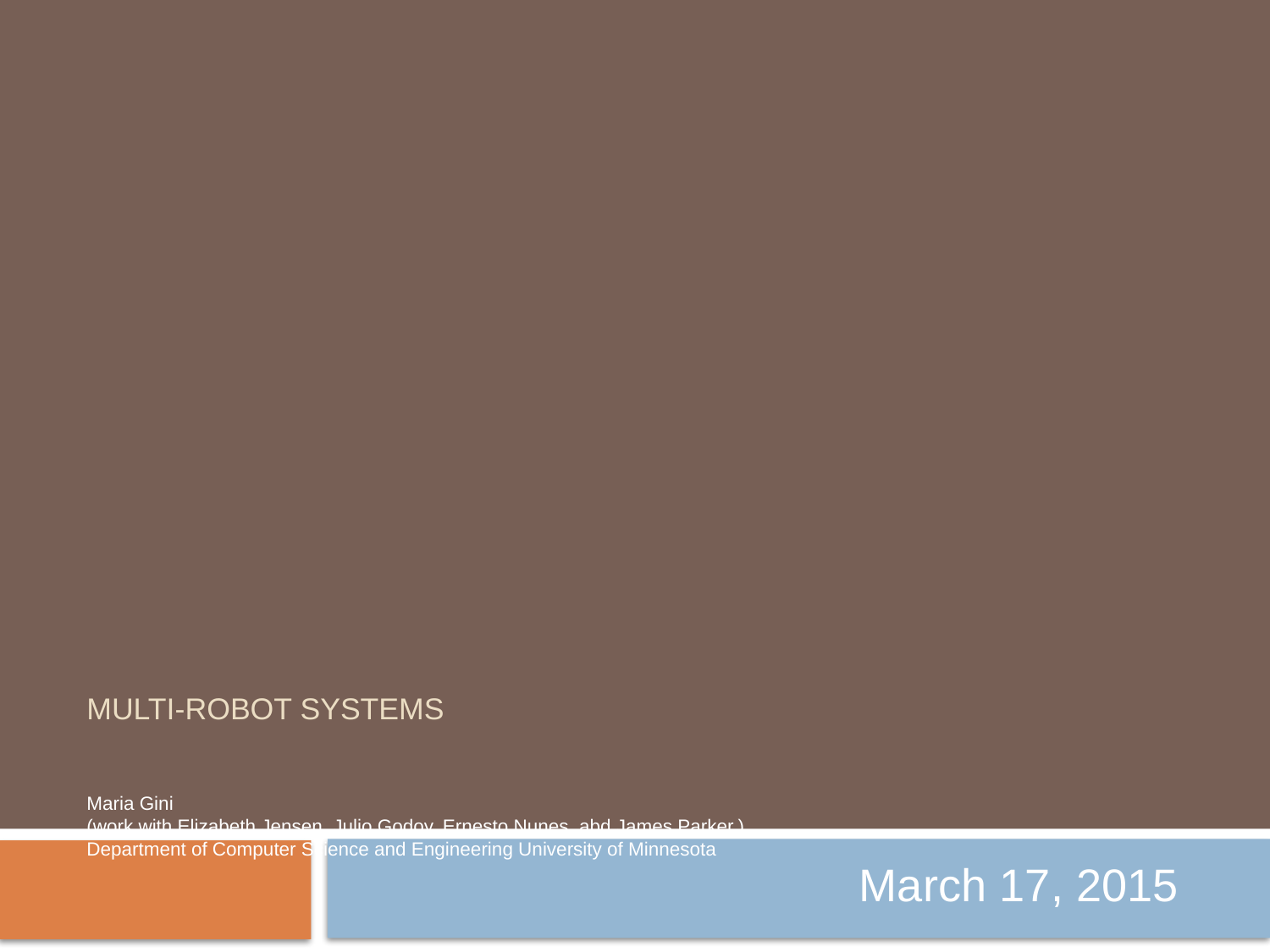

# Multi-robot systems Maria Gini (work with Elizabeth Jensen, Julio Godoy, Ernesto Nunes, abd James Parker,) Department of Computer Science and Engineering University of Minnesota
March 17, 2015